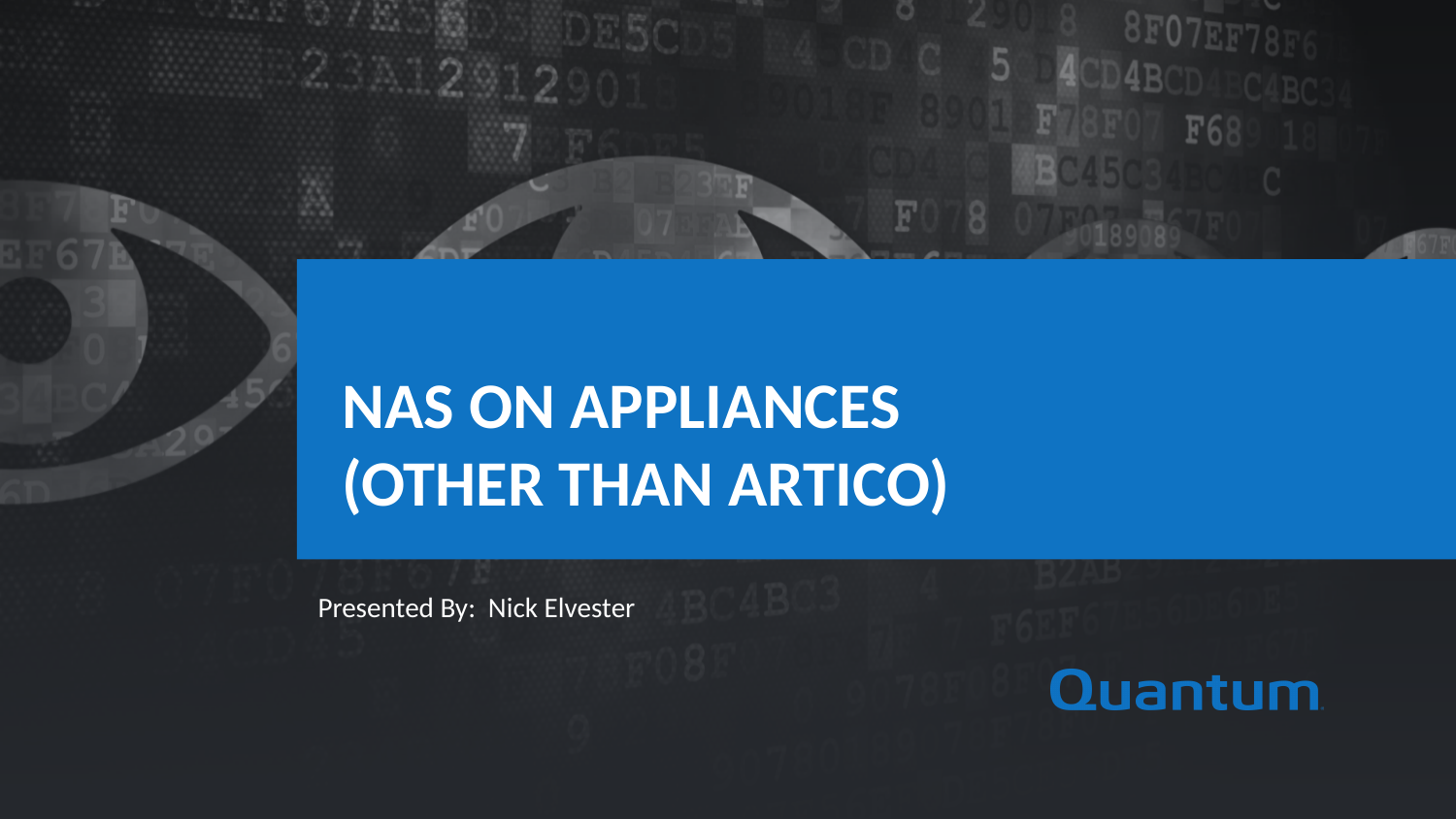

nas on appliances
(other than artico)
Presented By:  Nick Elvester